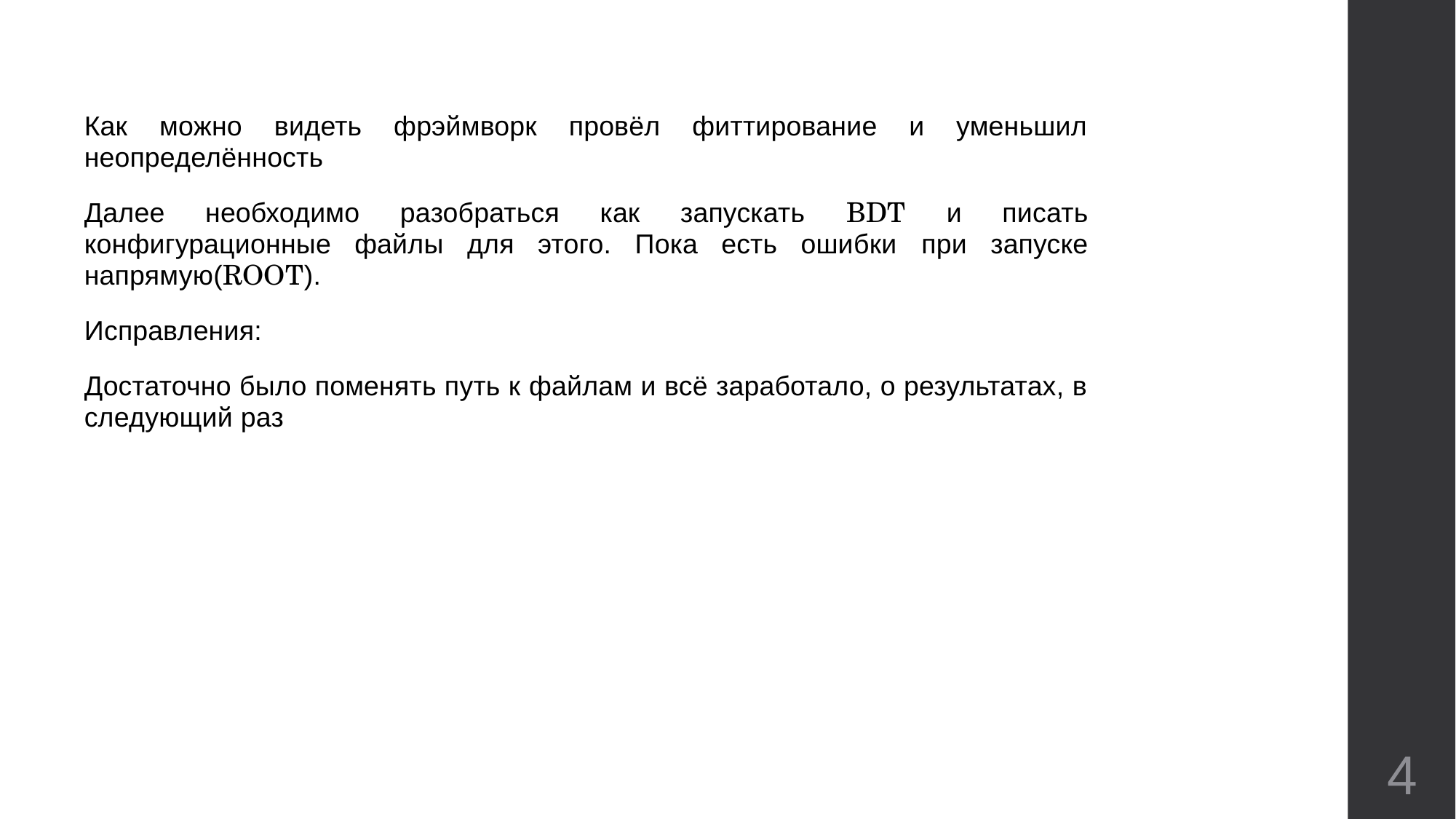

#
Как можно видеть фрэймворк провёл фиттирование и уменьшил неопределённость
Далее необходимо разобраться как запускать BDT и писать конфигурационные файлы для этого. Пока есть ошибки при запуске напрямую(ROOT).
Исправления:
Достаточно было поменять путь к файлам и всё заработало, о результатах, в следующий раз

4